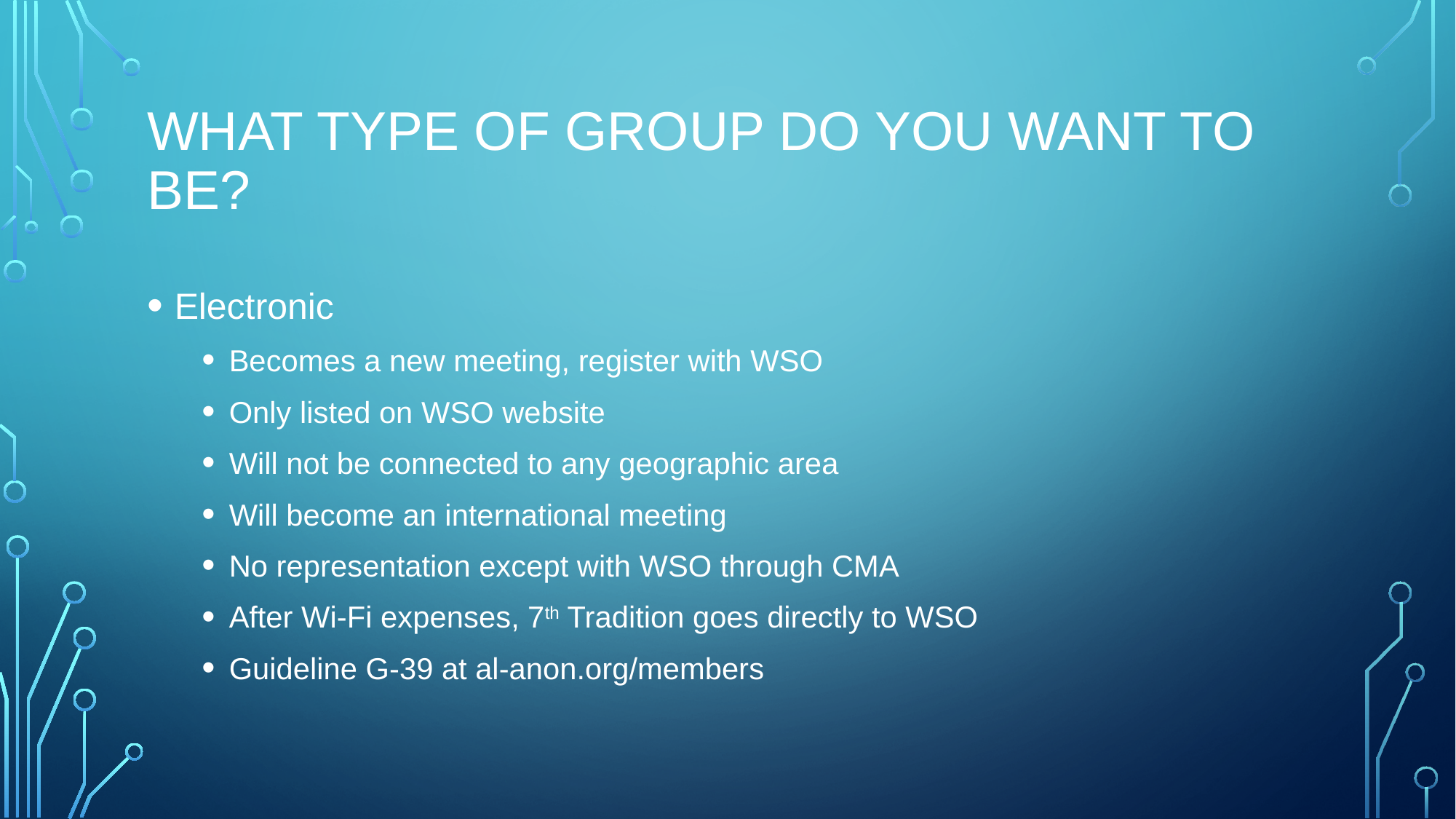

# What type of group do you want to be?
Electronic
Becomes a new meeting, register with WSO
Only listed on WSO website
Will not be connected to any geographic area
Will become an international meeting
No representation except with WSO through CMA
After Wi-Fi expenses, 7th Tradition goes directly to WSO
Guideline G-39 at al-anon.org/members